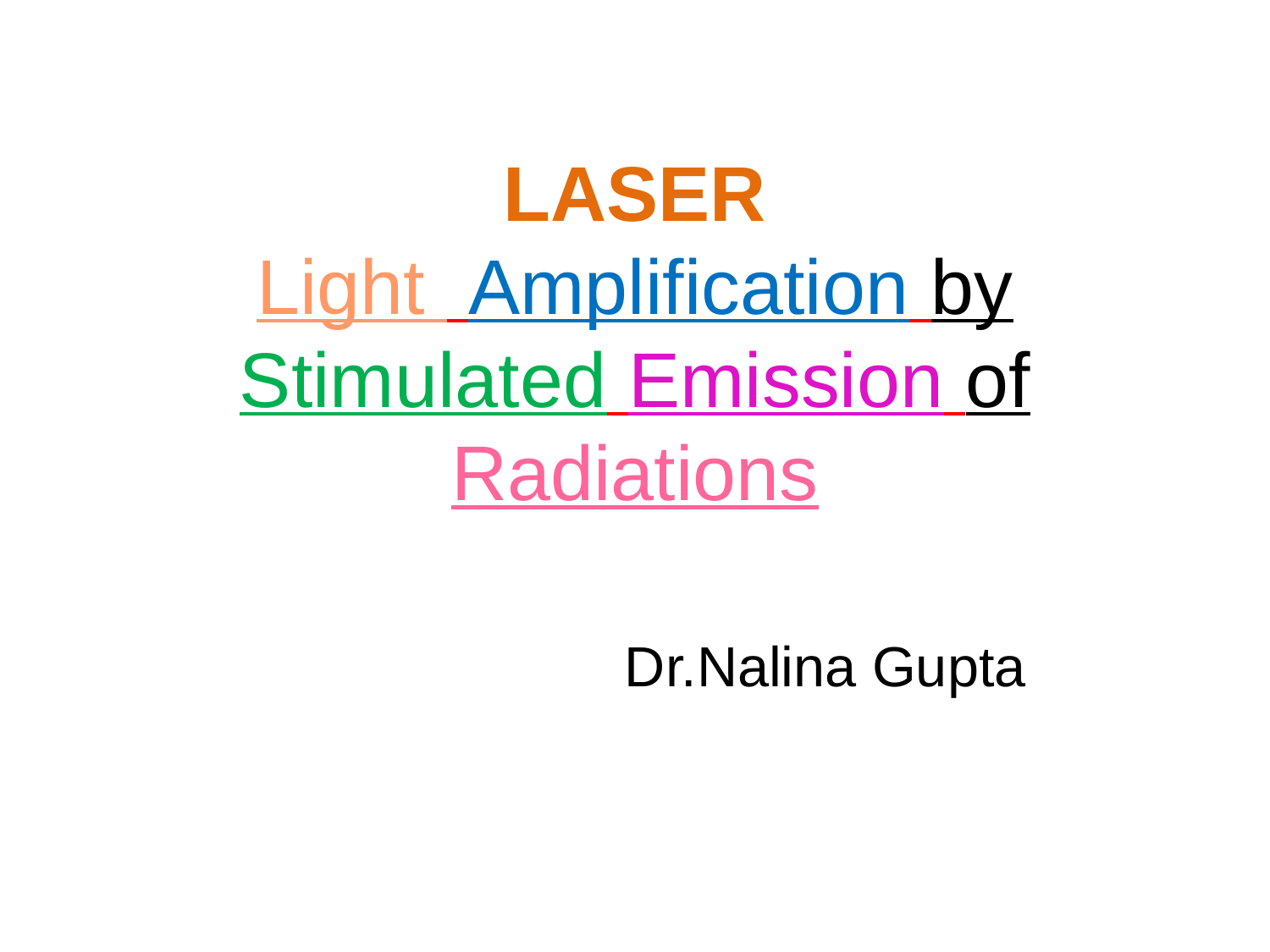

# LASER Light  Amplification by Stimulated Emission of Radiations Dr.Nalina Gupta